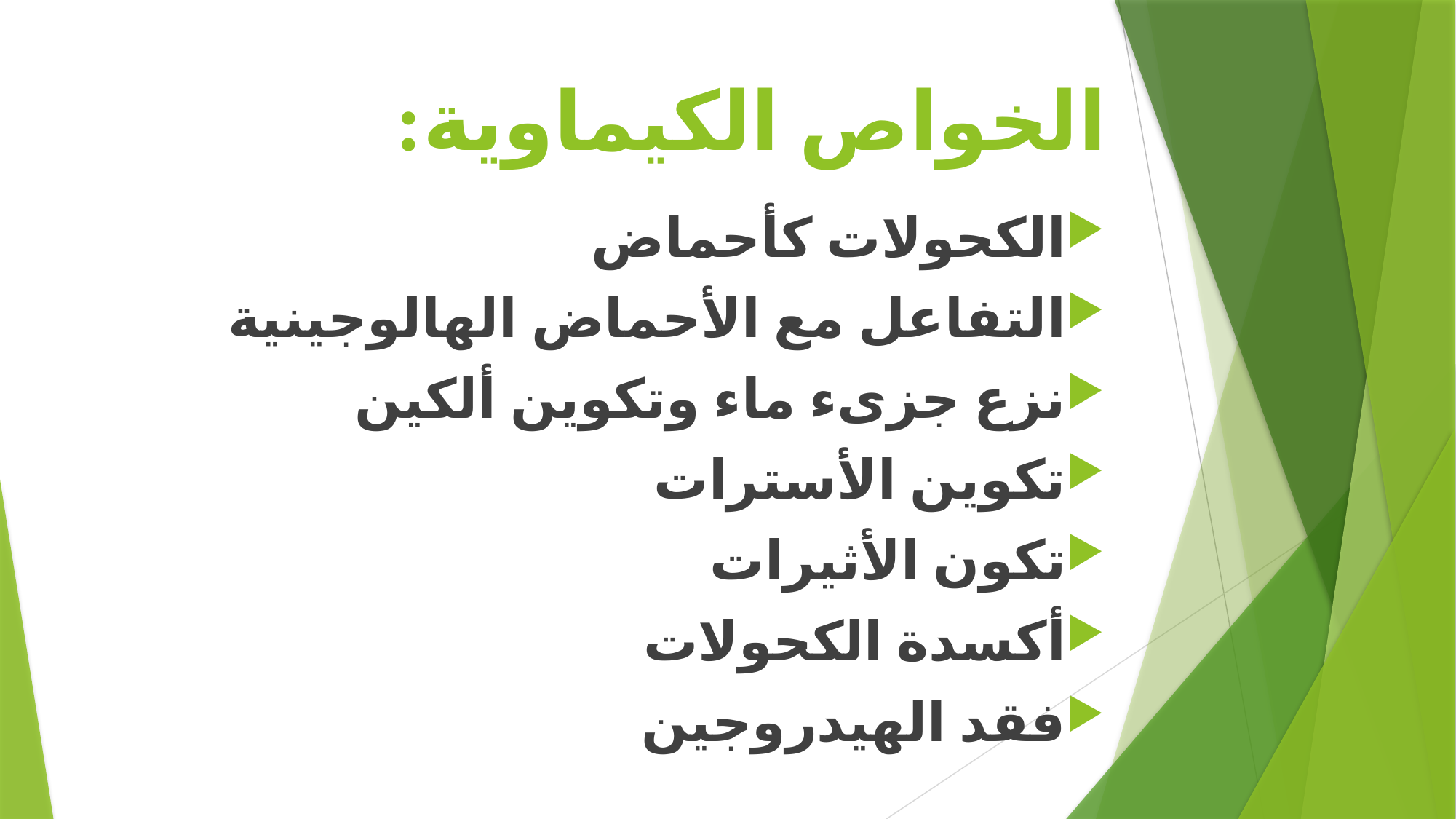

# الخواص الكيماوية:
الكحولات كأحماض
التفاعل مع الأحماض الهالوجينية
نزع جزىء ماء وتكوين ألكين
تكوين الأسترات
تكون الأثيرات
أكسدة الكحولات
فقد الهيدروجين